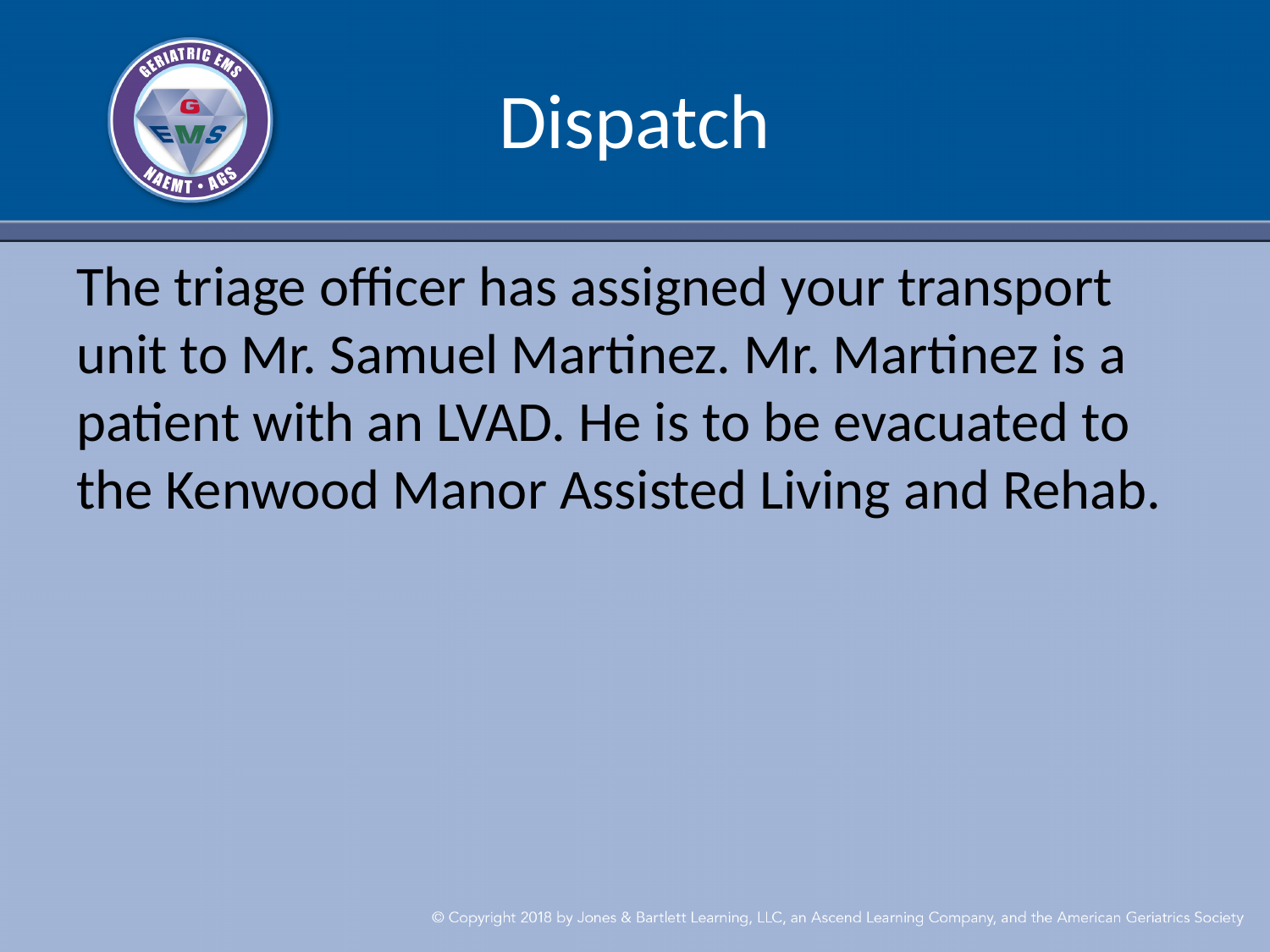

# Dispatch
The triage officer has assigned your transport unit to Mr. Samuel Martinez. Mr. Martinez is a patient with an LVAD. He is to be evacuated to the Kenwood Manor Assisted Living and Rehab.